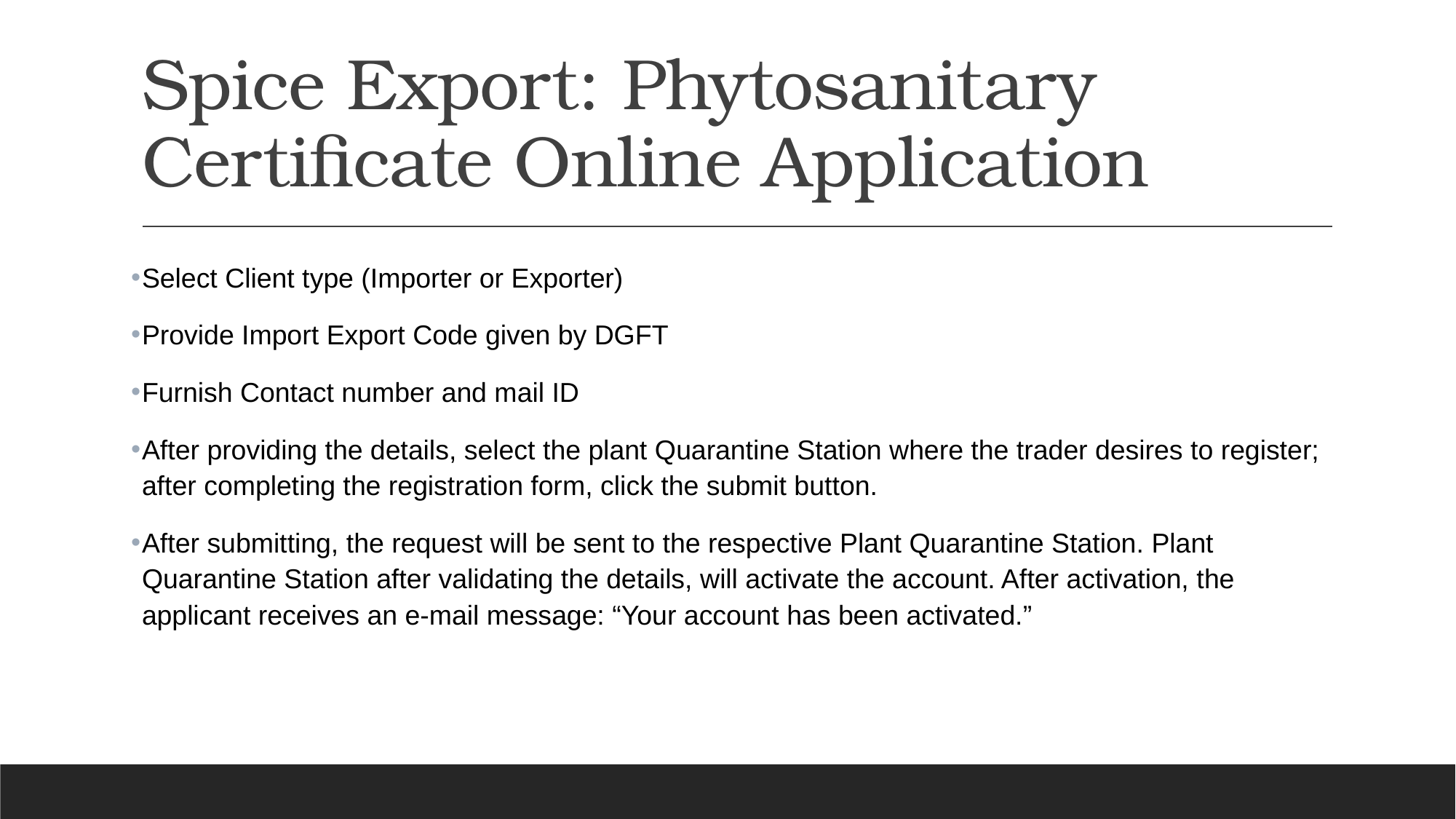

# Spice Export: Phytosanitary Certificate Online Application
Select Client type (Importer or Exporter)
Provide Import Export Code given by DGFT
Furnish Contact number and mail ID
After providing the details, select the plant Quarantine Station where the trader desires to register; after completing the registration form, click the submit button.
After submitting, the request will be sent to the respective Plant Quarantine Station. Plant Quarantine Station after validating the details, will activate the account. After activation, the applicant receives an e-mail message: “Your account has been activated.”